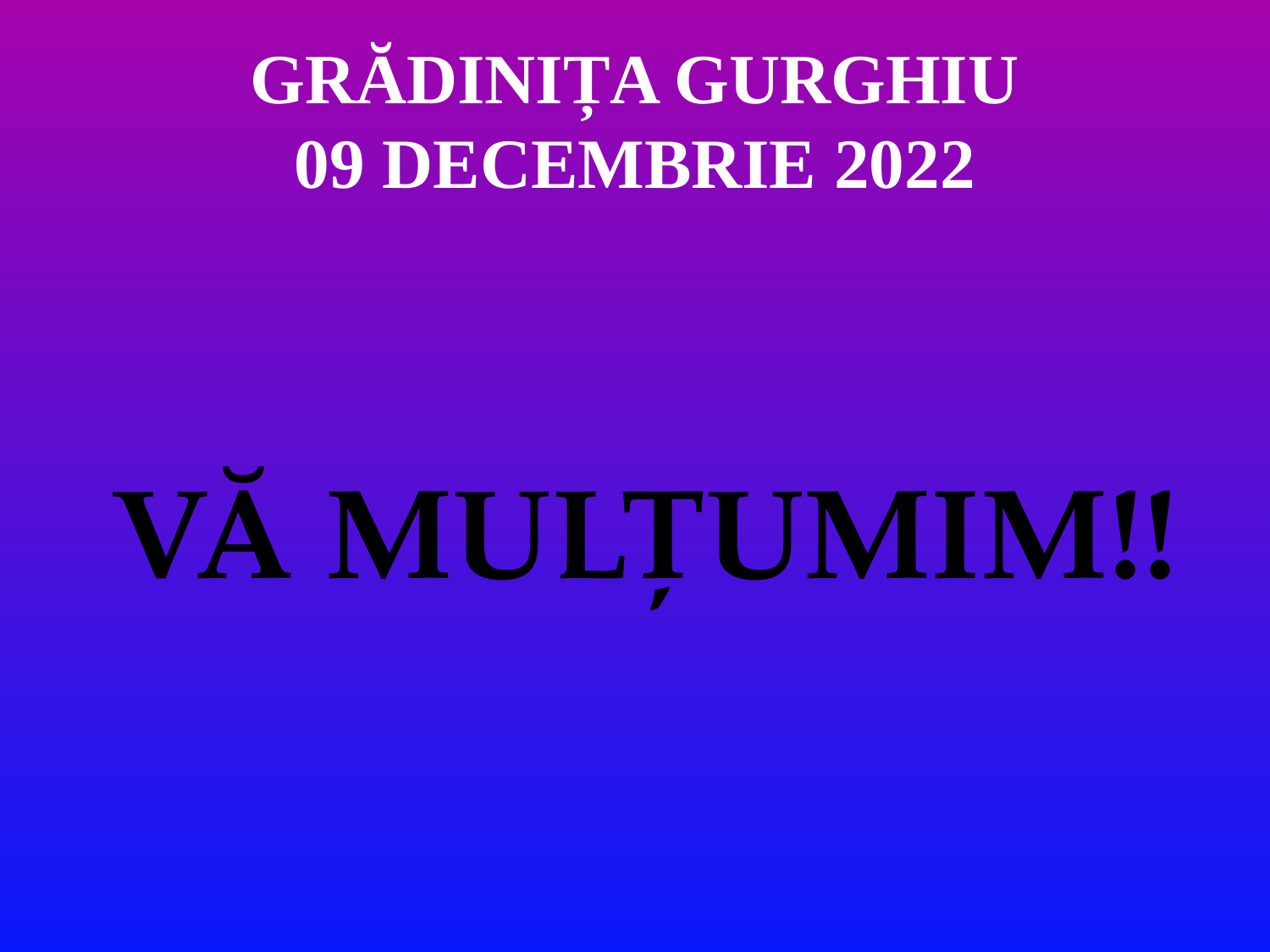

# GRĂDINIȚA GURGHIU 09 DECEMBRIE 2022

VĂ MULȚUMIM!!